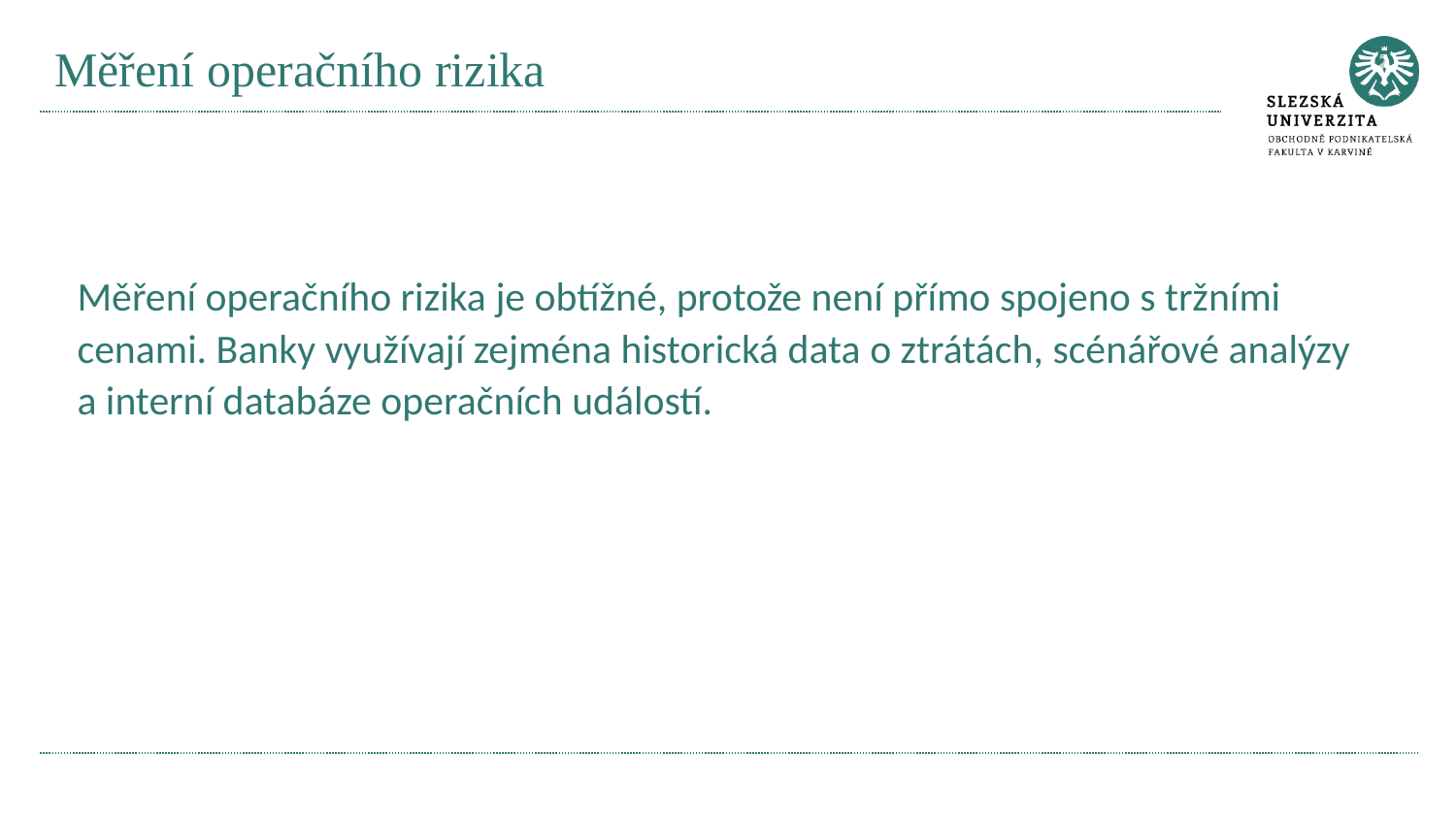

# Měření operačního rizika
Měření operačního rizika je obtížné, protože není přímo spojeno s tržními cenami. Banky využívají zejména historická data o ztrátách, scénářové analýzy a interní databáze operačních událostí.